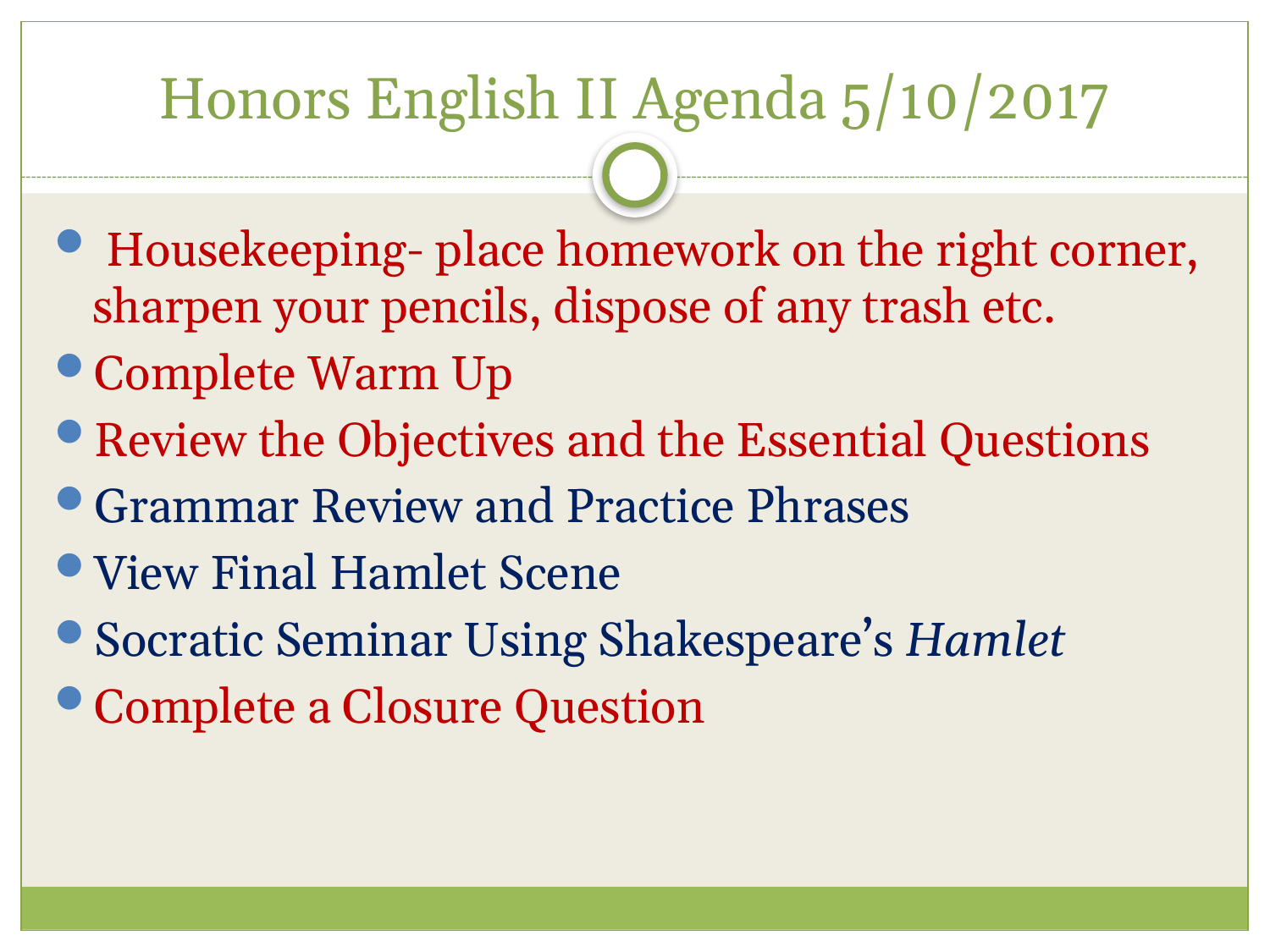

# Honors English II Agenda 5/10/2017
 Housekeeping- place homework on the right corner, sharpen your pencils, dispose of any trash etc.
Complete Warm Up
Review the Objectives and the Essential Questions
Grammar Review and Practice Phrases
View Final Hamlet Scene
Socratic Seminar Using Shakespeare’s Hamlet
Complete a Closure Question